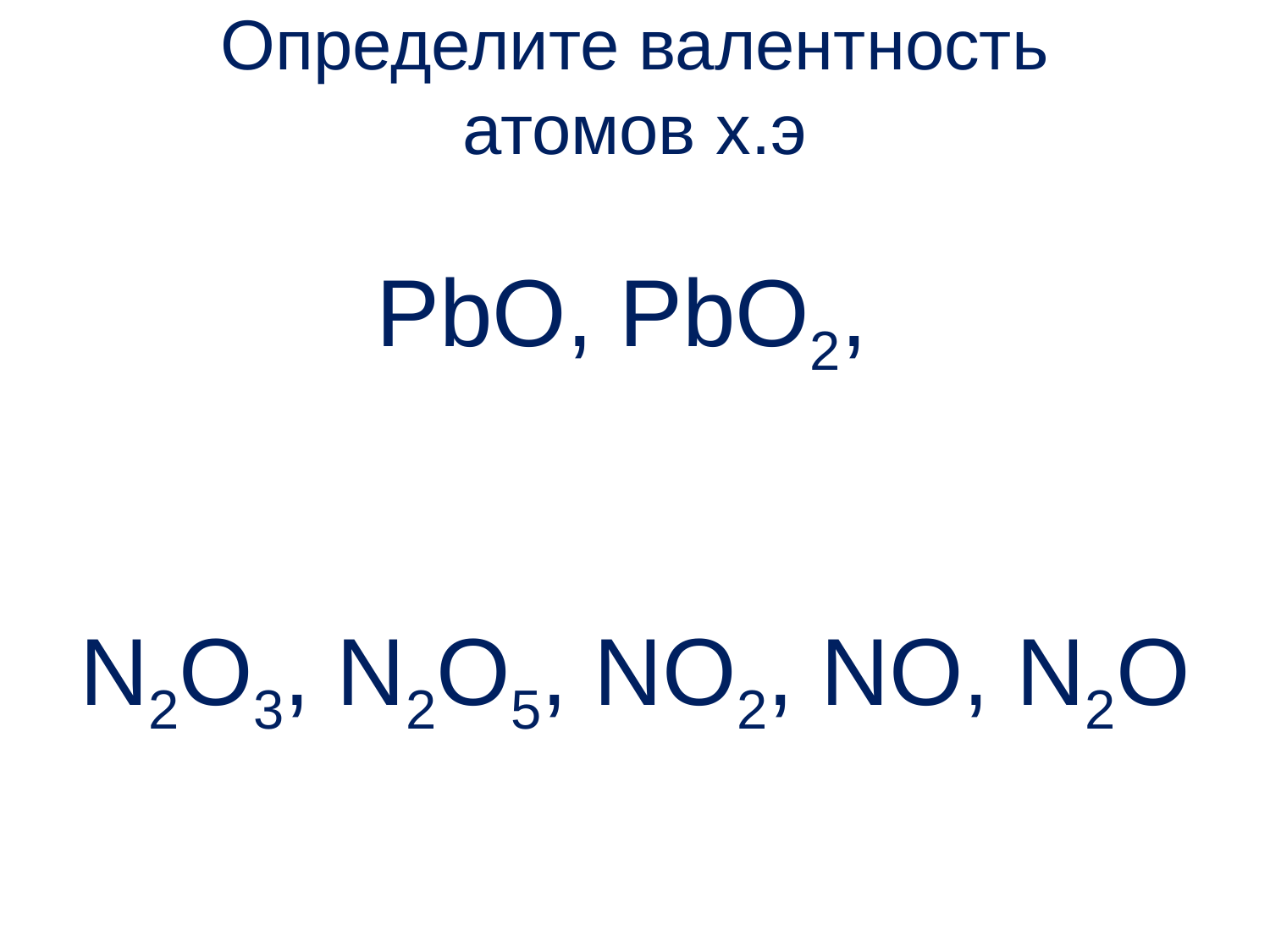

Определите валентность атомов х.э
PbO, PbO2,

N2O3, N2O5, NO2, NO, N2O